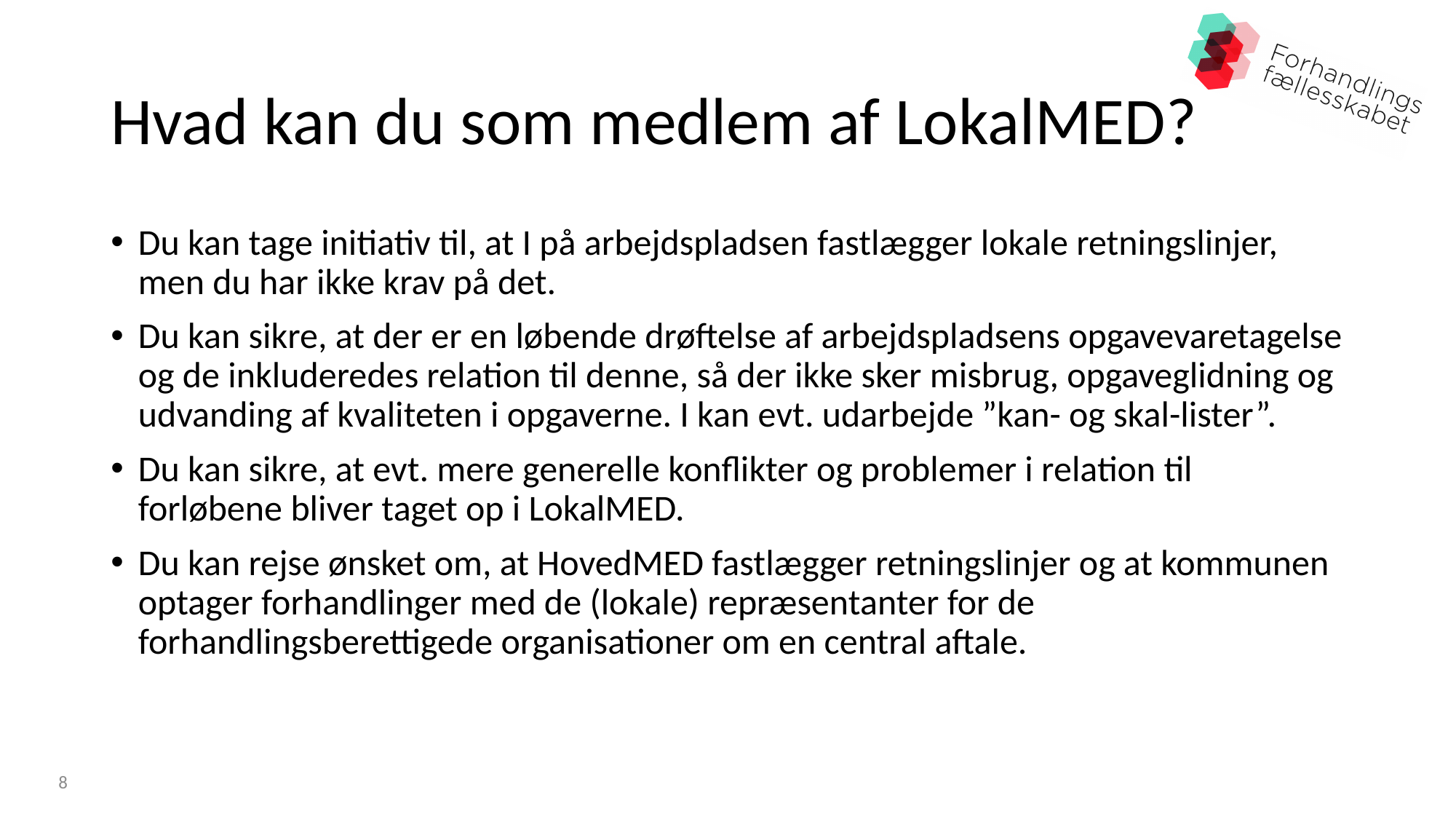

# Hvad kan du som medlem af LokalMED?
Du kan tage initiativ til, at I på arbejdspladsen fastlægger lokale retningslinjer, men du har ikke krav på det.
Du kan sikre, at der er en løbende drøftelse af arbejdspladsens opgavevaretagelse og de inkluderedes relation til denne, så der ikke sker misbrug, opgaveglidning og udvanding af kvaliteten i opgaverne. I kan evt. udarbejde ”kan- og skal-lister”.
Du kan sikre, at evt. mere generelle konflikter og problemer i relation til forløbene bliver taget op i LokalMED.
Du kan rejse ønsket om, at HovedMED fastlægger retningslinjer og at kommunen optager forhandlinger med de (lokale) repræsentanter for de forhandlingsberettigede organisationer om en central aftale.

8